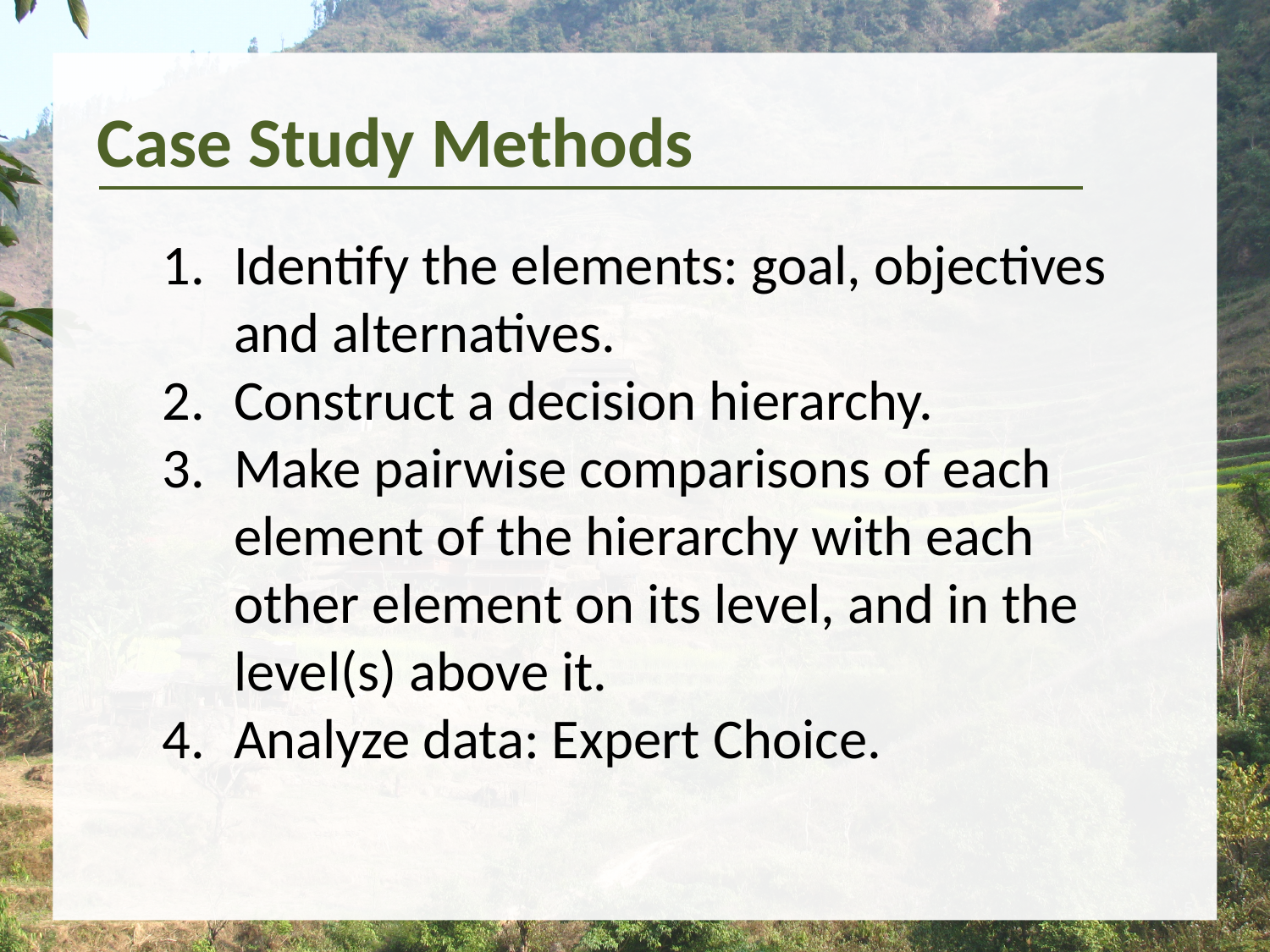

Case Study Methods
Identify the elements: goal, objectives and alternatives.
Construct a decision hierarchy.
Make pairwise comparisons of each element of the hierarchy with each other element on its level, and in the level(s) above it.
Analyze data: Expert Choice.

5